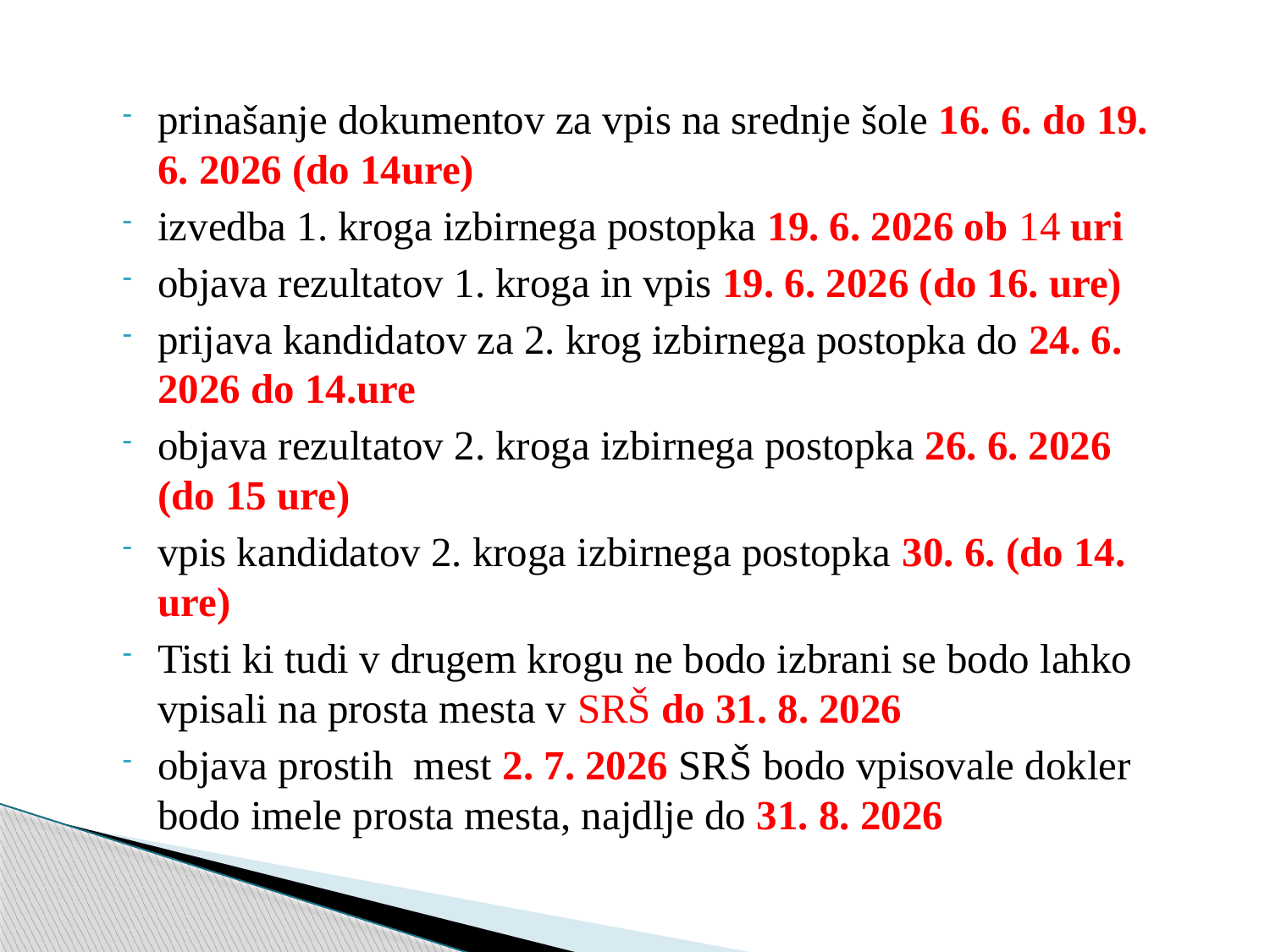

prinašanje dokumentov za vpis na srednje šole 16. 6. do 19. 6. 2026 (do 14ure)
izvedba 1. kroga izbirnega postopka 19. 6. 2026 ob 14 uri
objava rezultatov 1. kroga in vpis 19. 6. 2026 (do 16. ure)
prijava kandidatov za 2. krog izbirnega postopka do 24. 6. 2026 do 14.ure
objava rezultatov 2. kroga izbirnega postopka 26. 6. 2026 (do 15 ure)
vpis kandidatov 2. kroga izbirnega postopka 30. 6. (do 14. ure)
Tisti ki tudi v drugem krogu ne bodo izbrani se bodo lahko vpisali na prosta mesta v SRŠ do 31. 8. 2026
objava prostih  mest 2. 7. 2026 SRŠ bodo vpisovale dokler bodo imele prosta mesta, najdlje do 31. 8. 2026